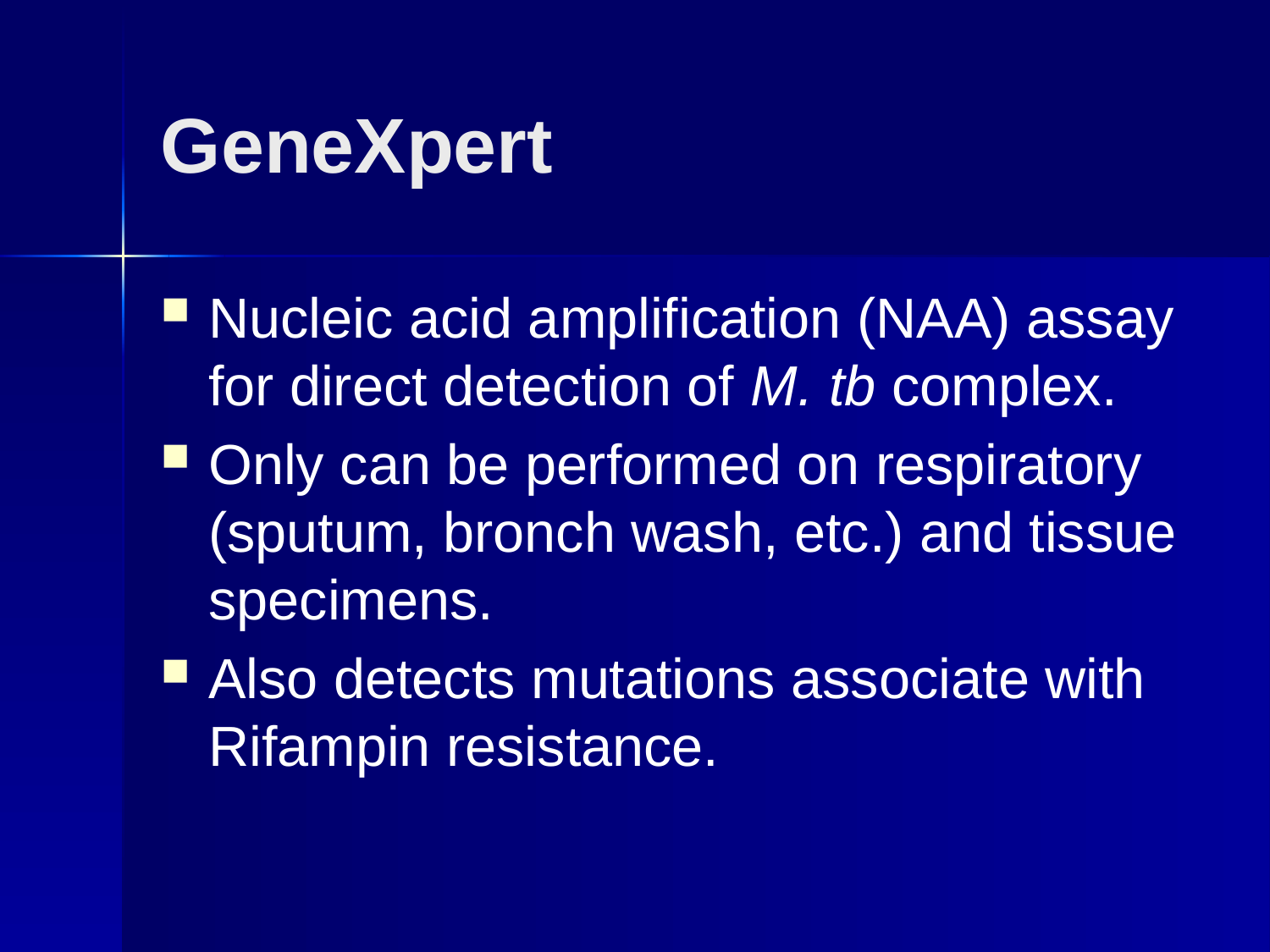

# GeneXpert
Nucleic acid amplification (NAA) assay for direct detection of M. tb complex.
Only can be performed on respiratory (sputum, bronch wash, etc.) and tissue specimens.
Also detects mutations associate with Rifampin resistance.